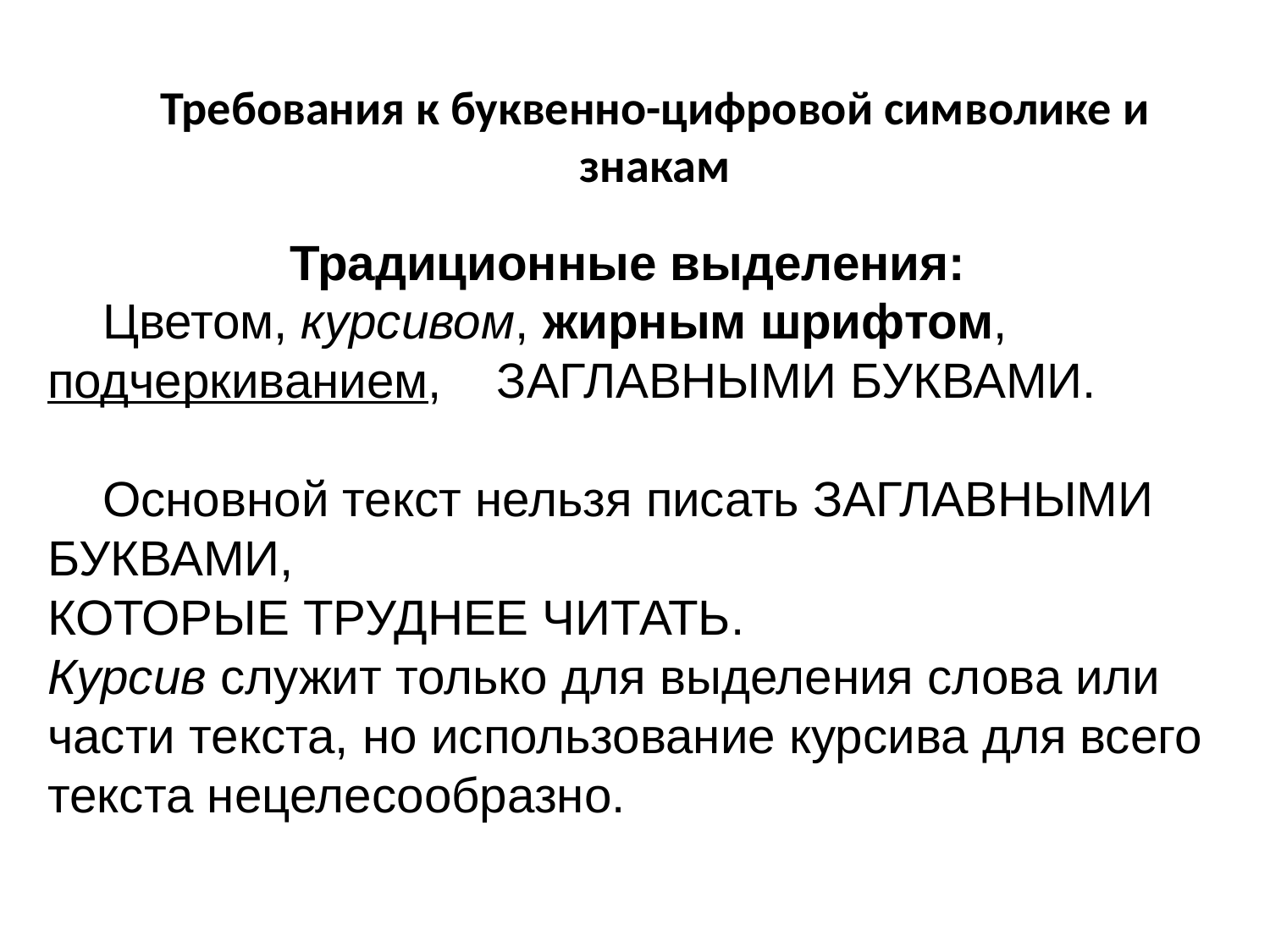

# Требования к буквенно-цифровой символике и знакам
Традиционные выделения:
    Цветом, курсивом, жирным шрифтом, подчеркиванием,    ЗАГЛАВНЫМИ БУКВАМИ.

    Основной текст нельзя писать ЗАГЛАВНЫМИ БУКВАМИ,
КОТОРЫЕ ТРУДНЕЕ ЧИТАТЬ.
Курсив служит только для выделения слова или части текста, но использование курсива для всего текста нецелесообразно.